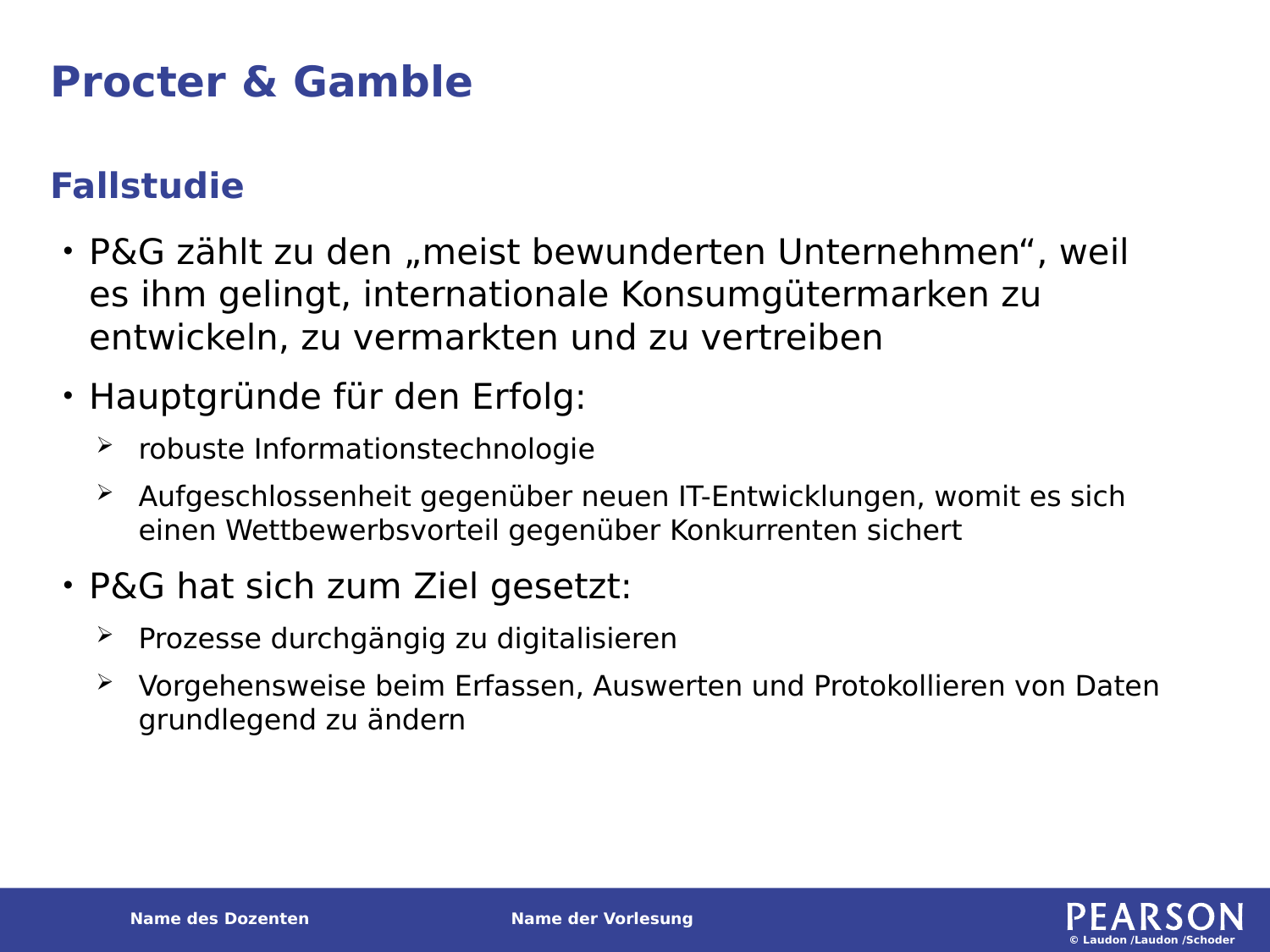

# Procter & Gamble
Fallstudie
P&G zählt zu den „meist bewunderten Unternehmen“, weil es ihm gelingt, internationale Konsumgütermarken zu entwickeln, zu vermarkten und zu vertreiben
Hauptgründe für den Erfolg:
robuste Informationstechnologie
Aufgeschlossenheit gegenüber neuen IT-Entwicklungen, womit es sich einen Wettbewerbsvorteil gegenüber Konkurrenten sichert
P&G hat sich zum Ziel gesetzt:
Prozesse durchgängig zu digitalisieren
Vorgehensweise beim Erfassen, Auswerten und Protokollieren von Daten grundlegend zu ändern